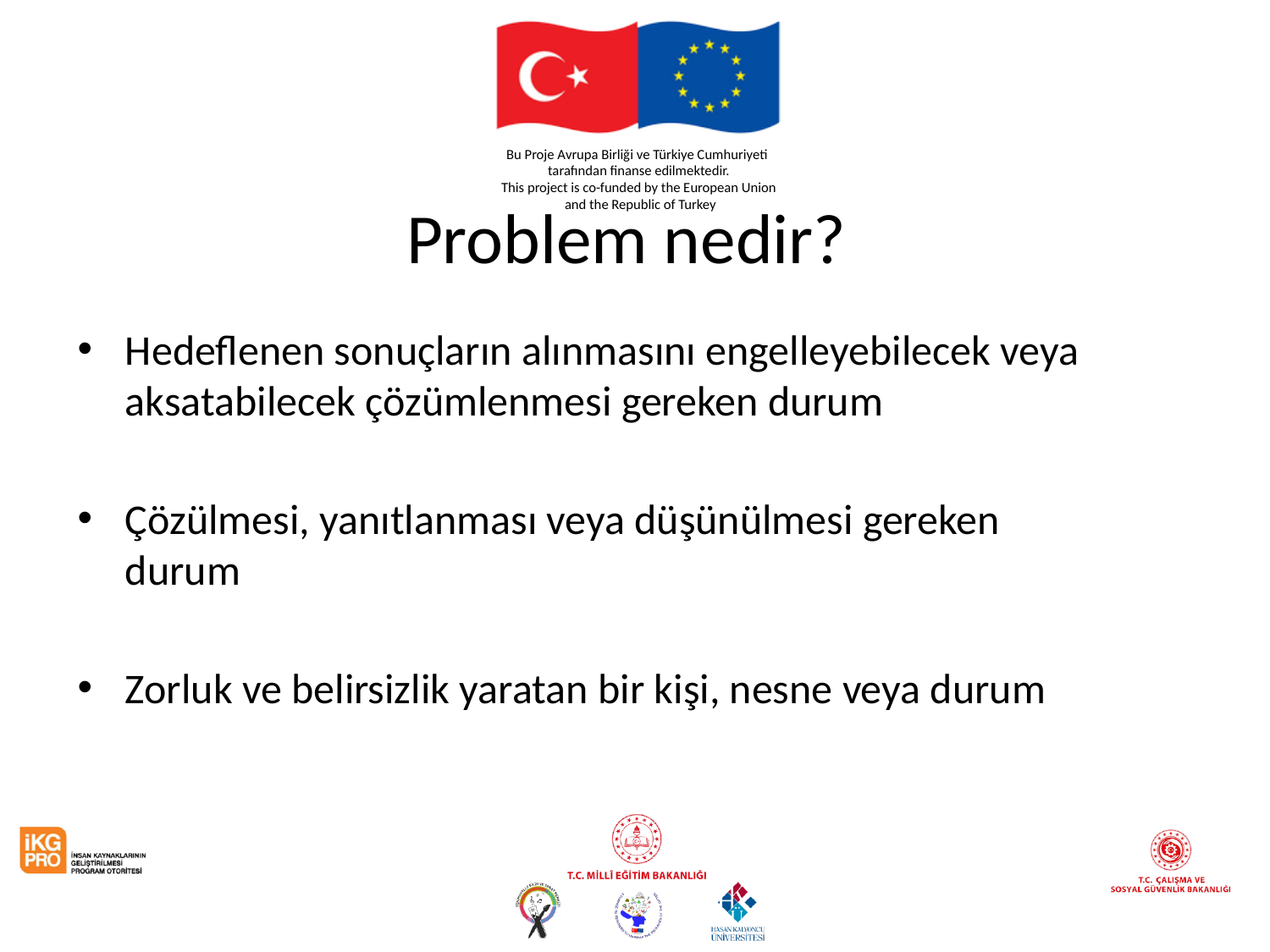

# Problem nedir?
Hedeflenen sonuçların alınmasını engelleyebilecek veya aksatabilecek çözümlenmesi gereken durum

Çözülmesi, yanıtlanması veya düşünülmesi gereken durum

Zorluk ve belirsizlik yaratan bir kişi, nesne veya durum